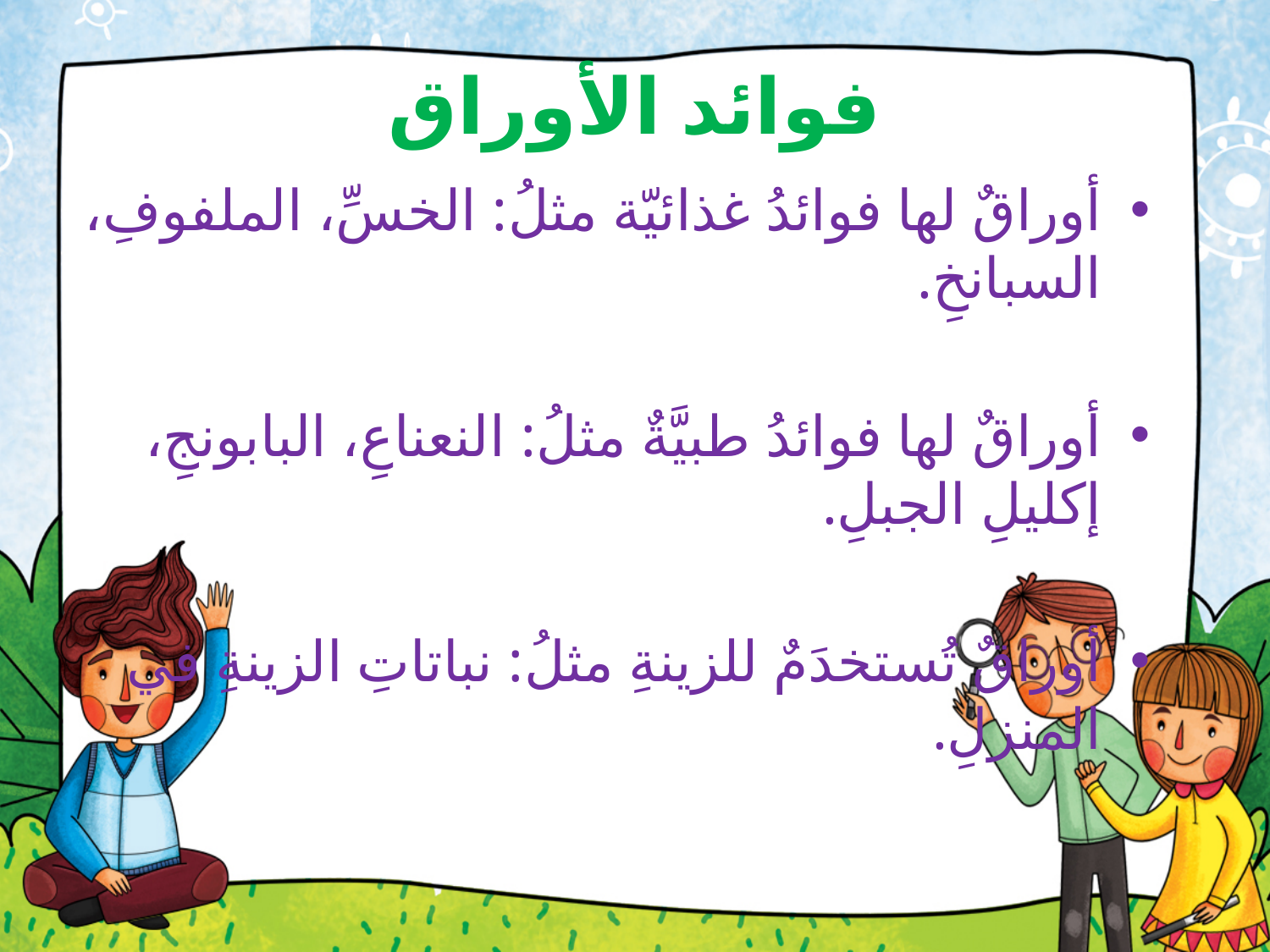

# فوائد الأوراق
أوراقٌ لها فوائدُ غذائيّة مثلُ: الخسِّ، الملفوفِ، السبانخِ.

أوراقٌ لها فوائدُ طبيَّةٌ مثلُ: النعناعِ، البابونجِ، إكليلِ الجبلِ.

أوراقٌ تُستخدَمٌ للزينةِ مثلُ: نباتاتِ الزينةِ في المنزلِ.